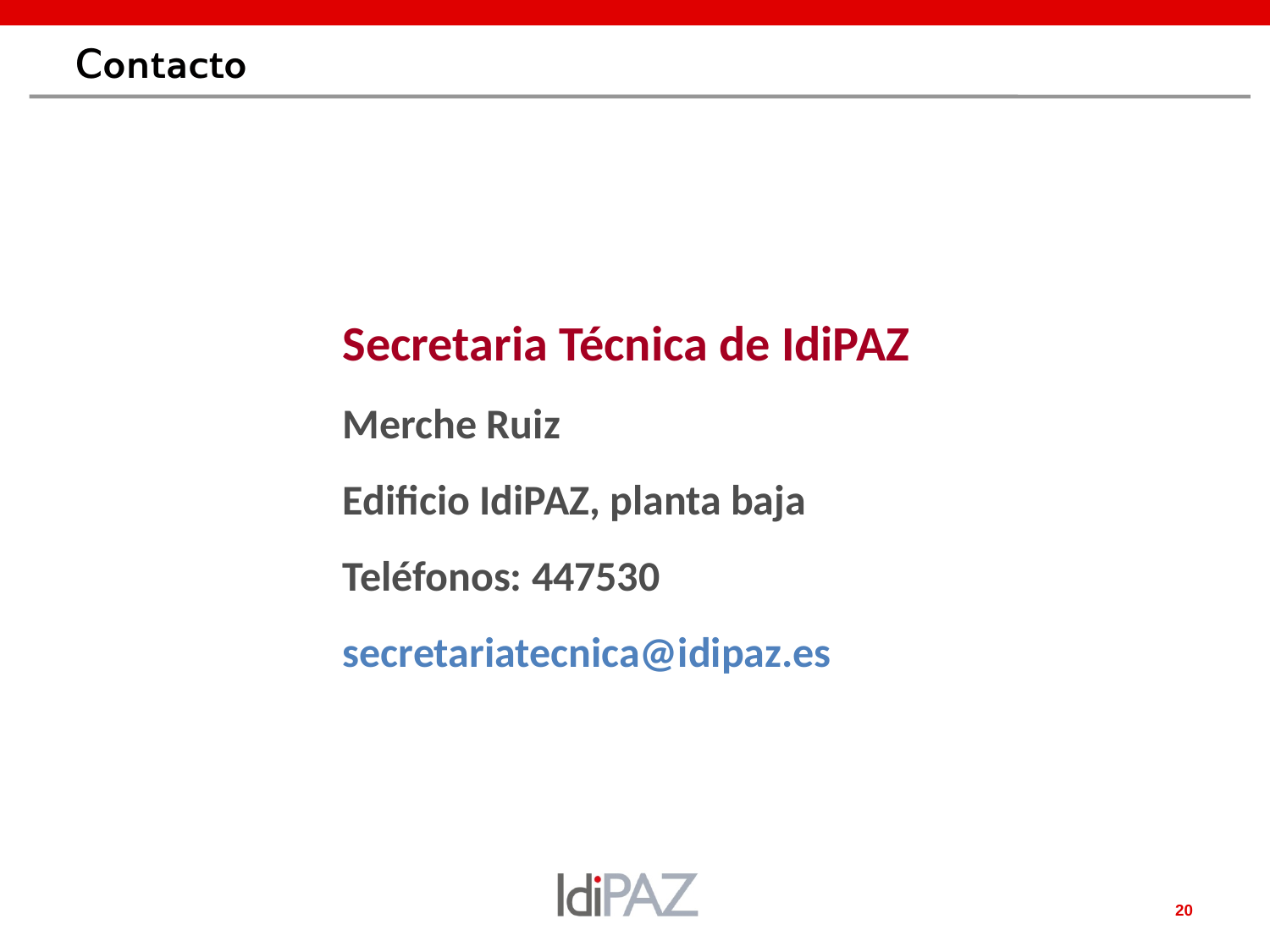

# Contacto
Secretaria Técnica de IdiPAZ
Merche Ruiz
Edificio IdiPAZ, planta baja
Teléfonos: 447530 secretariatecnica@idipaz.es